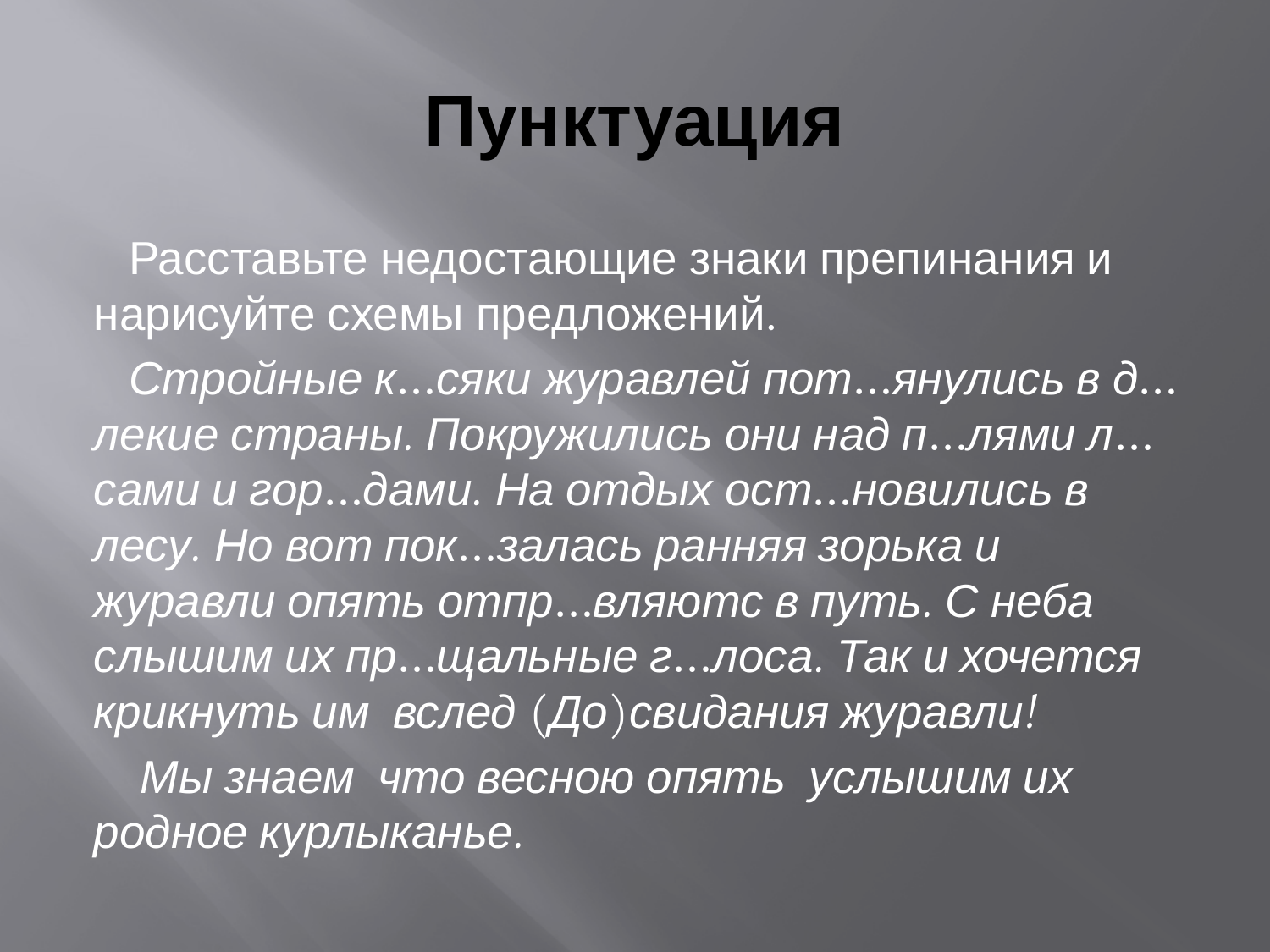

# Пунктуация
   Расставьте недостающие знаки препинания и нарисуйте схемы предложений.
   Стройные к…сяки журавлей пот…янулись в д…лекие страны. Покружились они над п…лями л…сами и гор…дами. На отдых ост…новились в лесу. Но вот пок…залась ранняя зорька и журавли опять отпр…вляютс в путь. С неба слышим их пр…щальные г…лоса. Так и хочется крикнуть им  вслед (До)свидания журавли!
    Мы знаем  что весною опять  услышим их родное курлыканье.